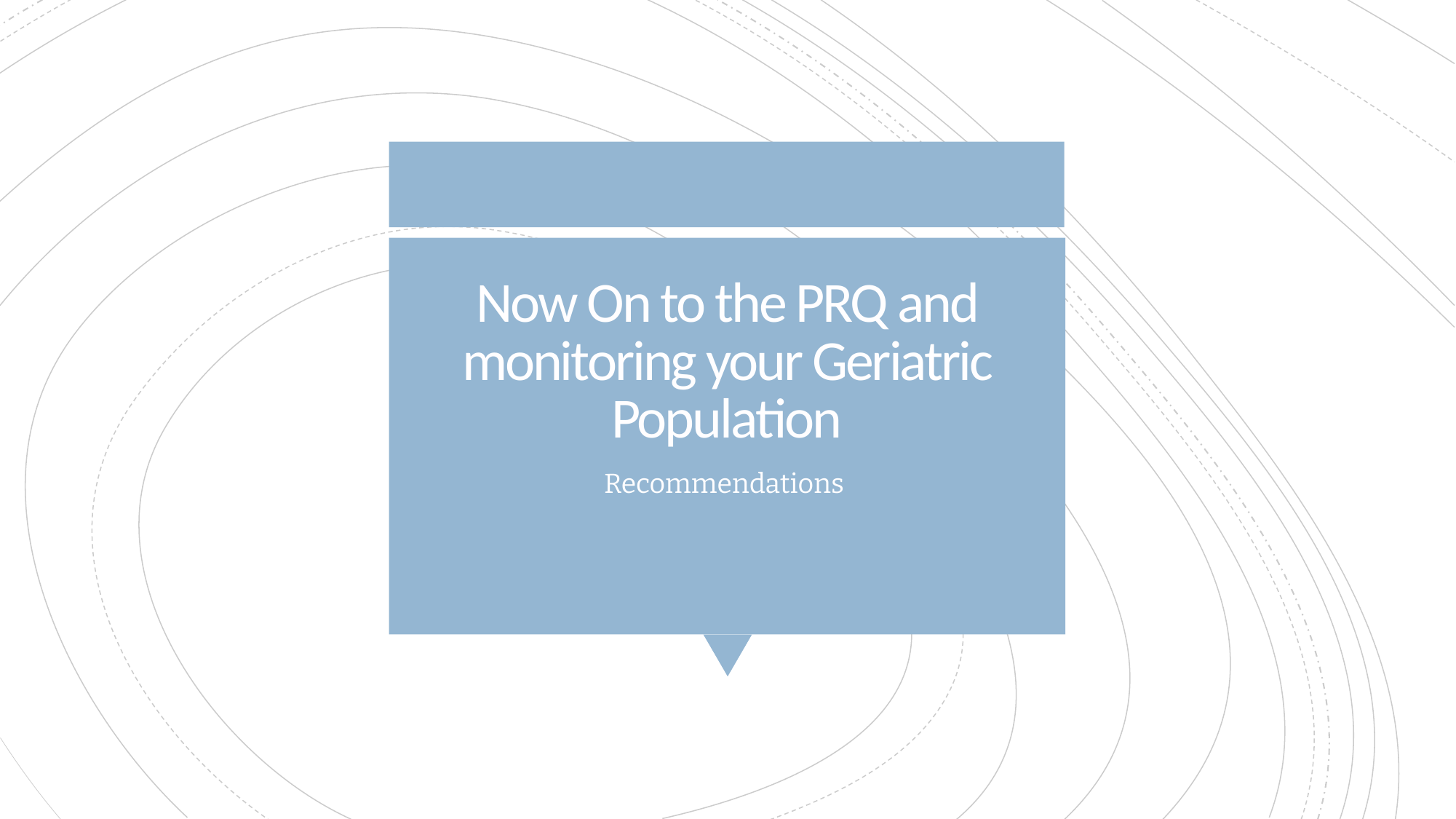

# Now On to the PRQ and monitoring your Geriatric Population
Recommendations